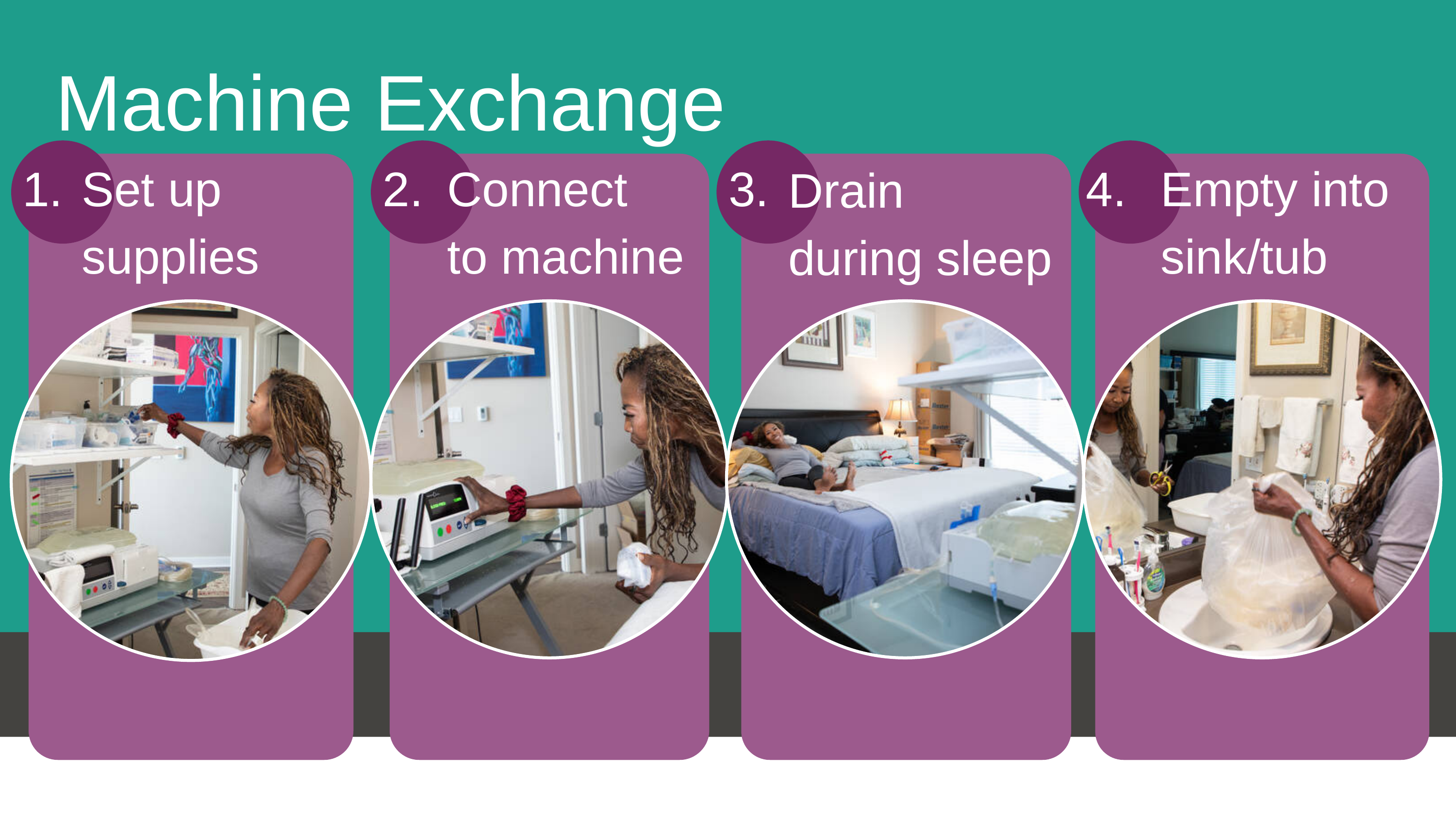

Machine Exchange

1.
Set up supplies
2.
Connect  to machine
3.
4.
Empty into sink/tub
Drain     during sleep